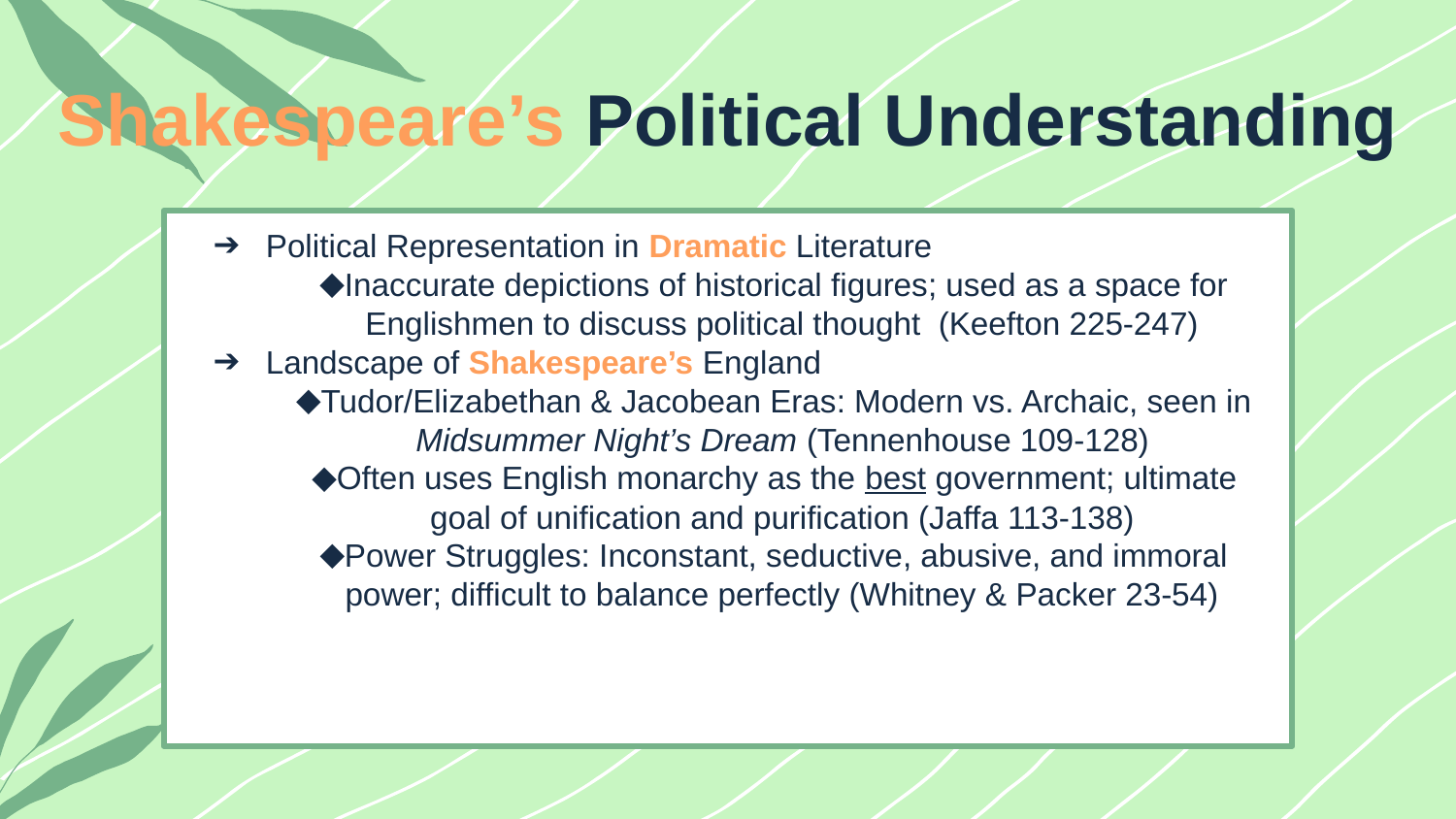

# Shakespeare’s Political Understanding
Political Representation in Dramatic Literature
Inaccurate depictions of historical figures; used as a space for Englishmen to discuss political thought  (Keefton 225-247)
Landscape of Shakespeare’s England
Tudor/Elizabethan & Jacobean Eras: Modern vs. Archaic, seen in Midsummer Night’s Dream (Tennenhouse 109-128)
Often uses English monarchy as the best government; ultimate goal of unification and purification (Jaffa 113-138)
Power Struggles: Inconstant, seductive, abusive, and immoral power; difficult to balance perfectly (Whitney & Packer 23-54)